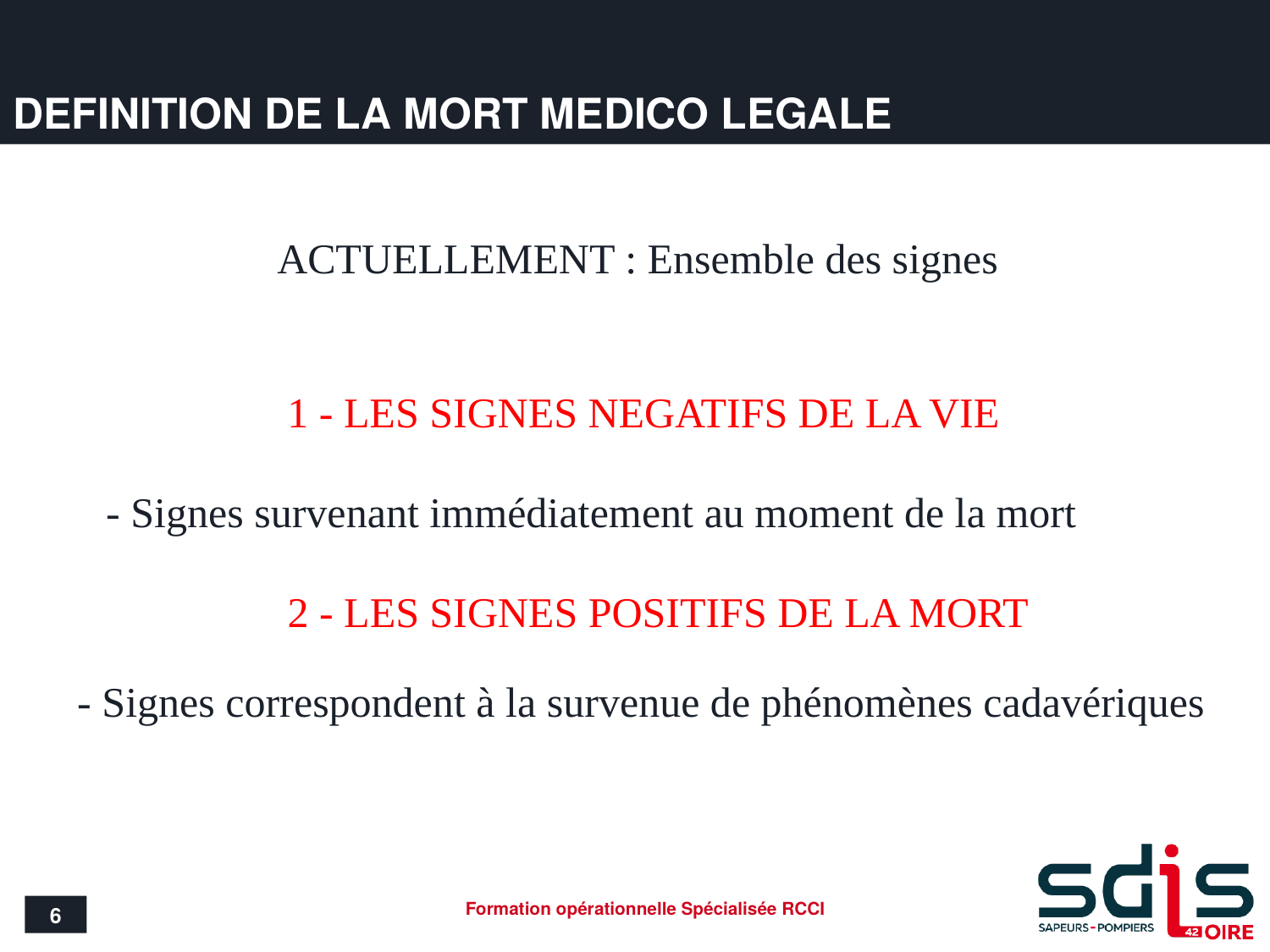

# DEFINITION DE LA MORT MEDICO LEGALE
ACTUELLEMENT : Ensemble des signes
1 - LES SIGNES NEGATIFS DE LA VIE
- Signes survenant immédiatement au moment de la mort
2 - LES SIGNES POSITIFS DE LA MORT
- Signes correspondent à la survenue de phénomènes cadavériques
6